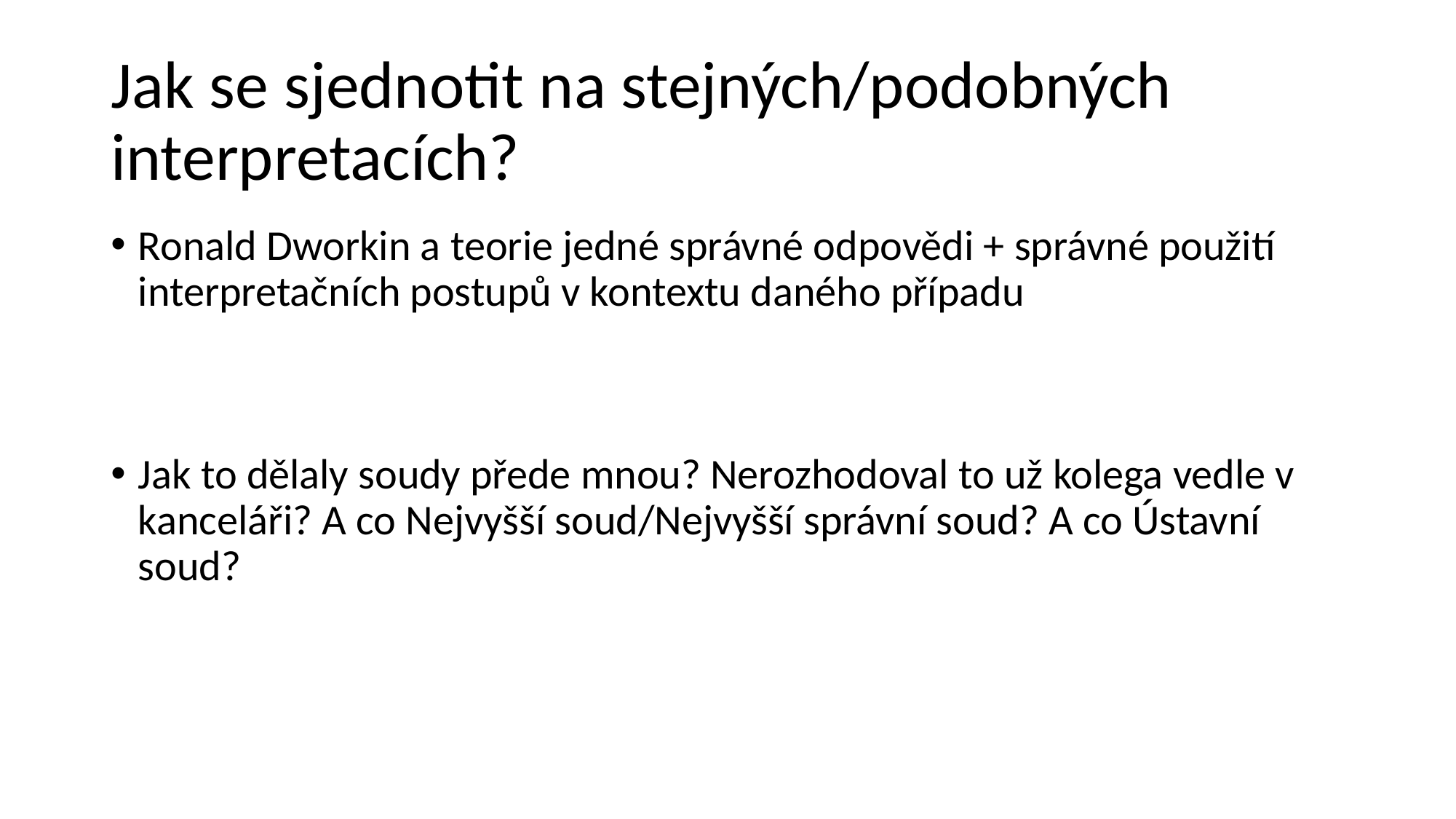

# Jak se sjednotit na stejných/podobných interpretacích?
Ronald Dworkin a teorie jedné správné odpovědi + správné použití interpretačních postupů v kontextu daného případu

Jak to dělaly soudy přede mnou? Nerozhodoval to už kolega vedle v kanceláři? A co Nejvyšší soud/Nejvyšší správní soud? A co Ústavní soud?